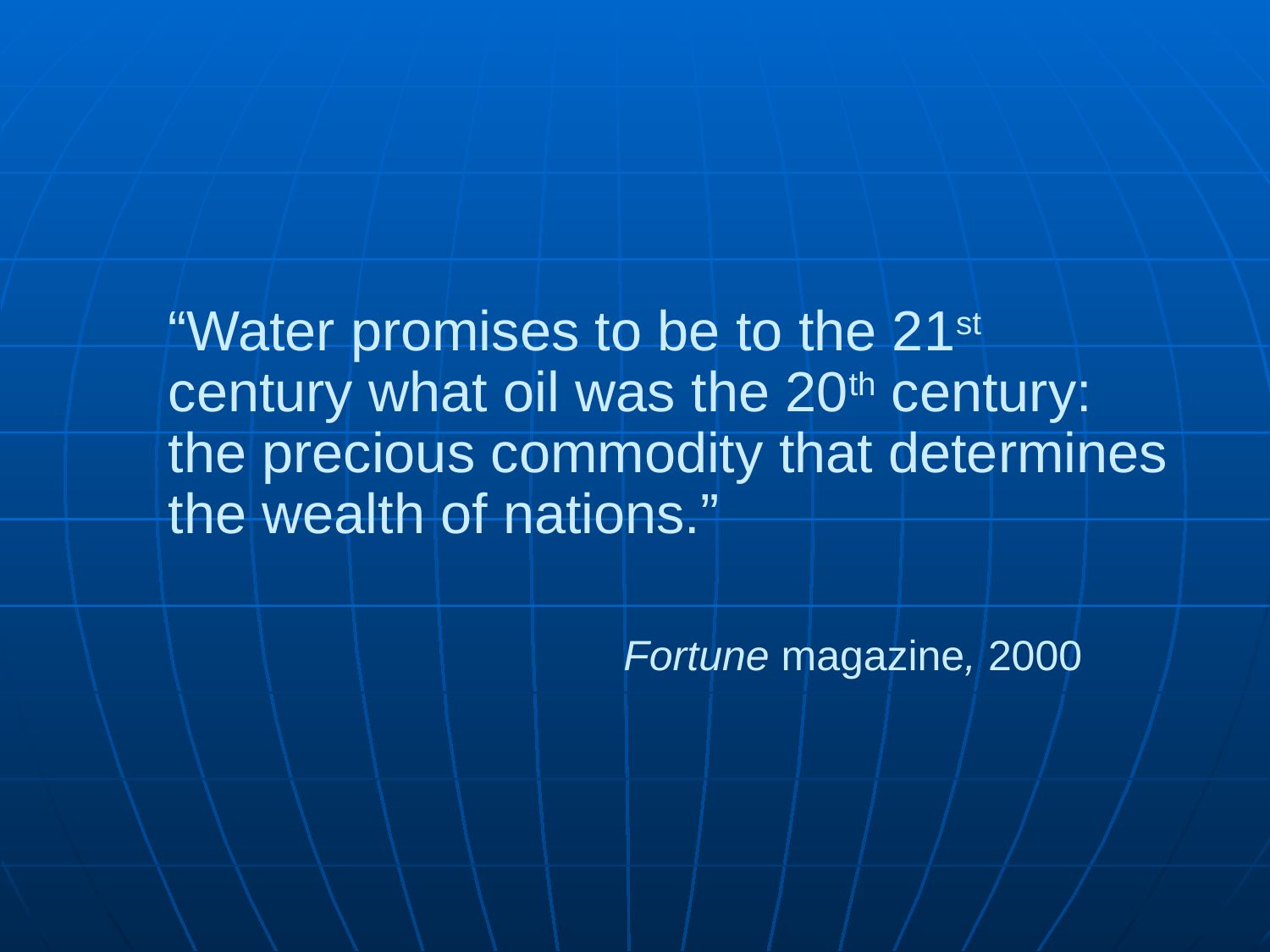

# “Water promises to be to the 21st century what oil was the 20th century:
the precious commodity that determines the wealth of nations.”

			Fortune magazine, 2000